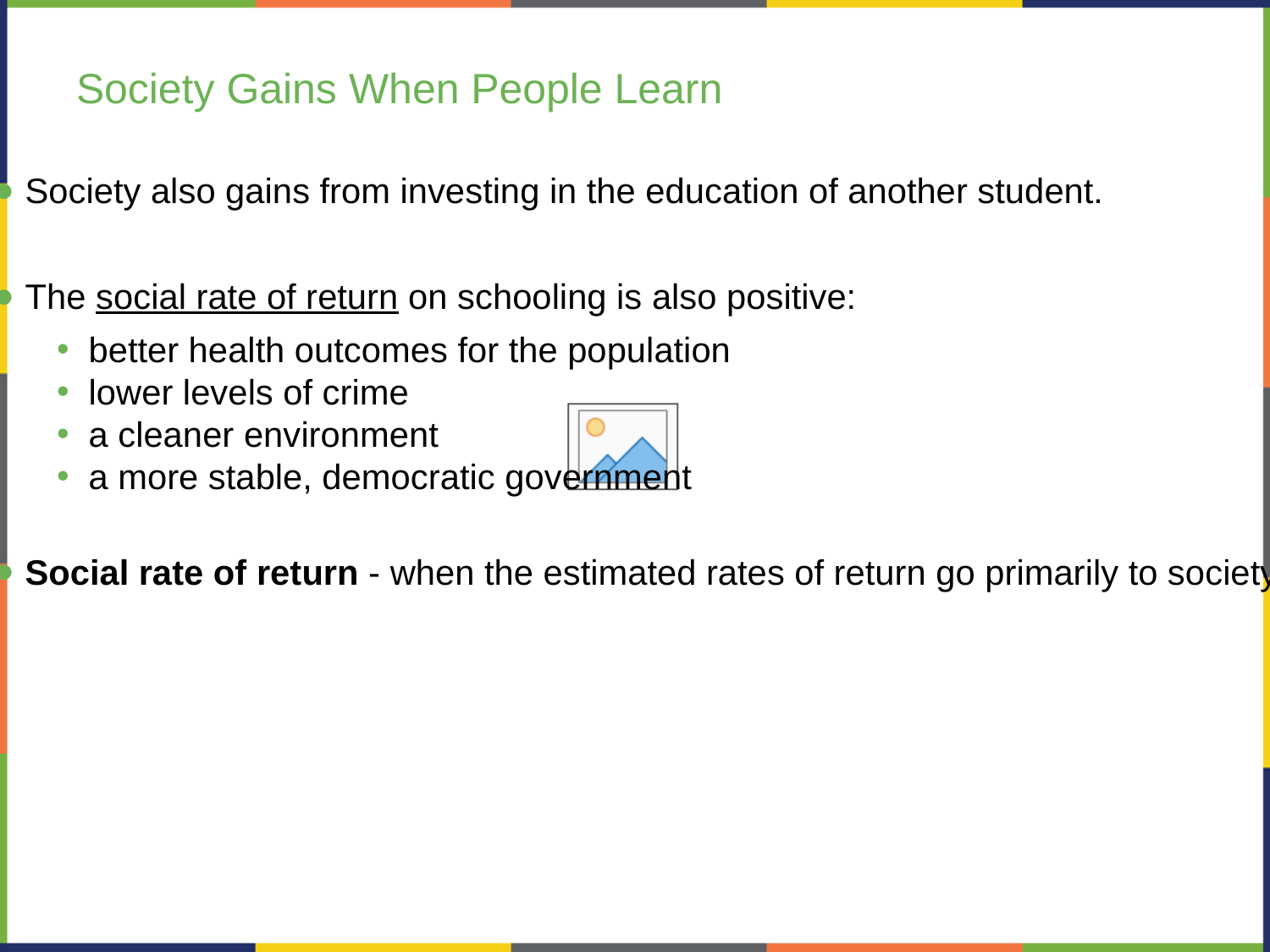

# Society Gains When People Learn
Society also gains from investing in the education of another student.

The social rate of return on schooling is also positive:
better health outcomes for the population
lower levels of crime
a cleaner environment
a more stable, democratic government

Social rate of return - when the estimated rates of return go primarily to society.